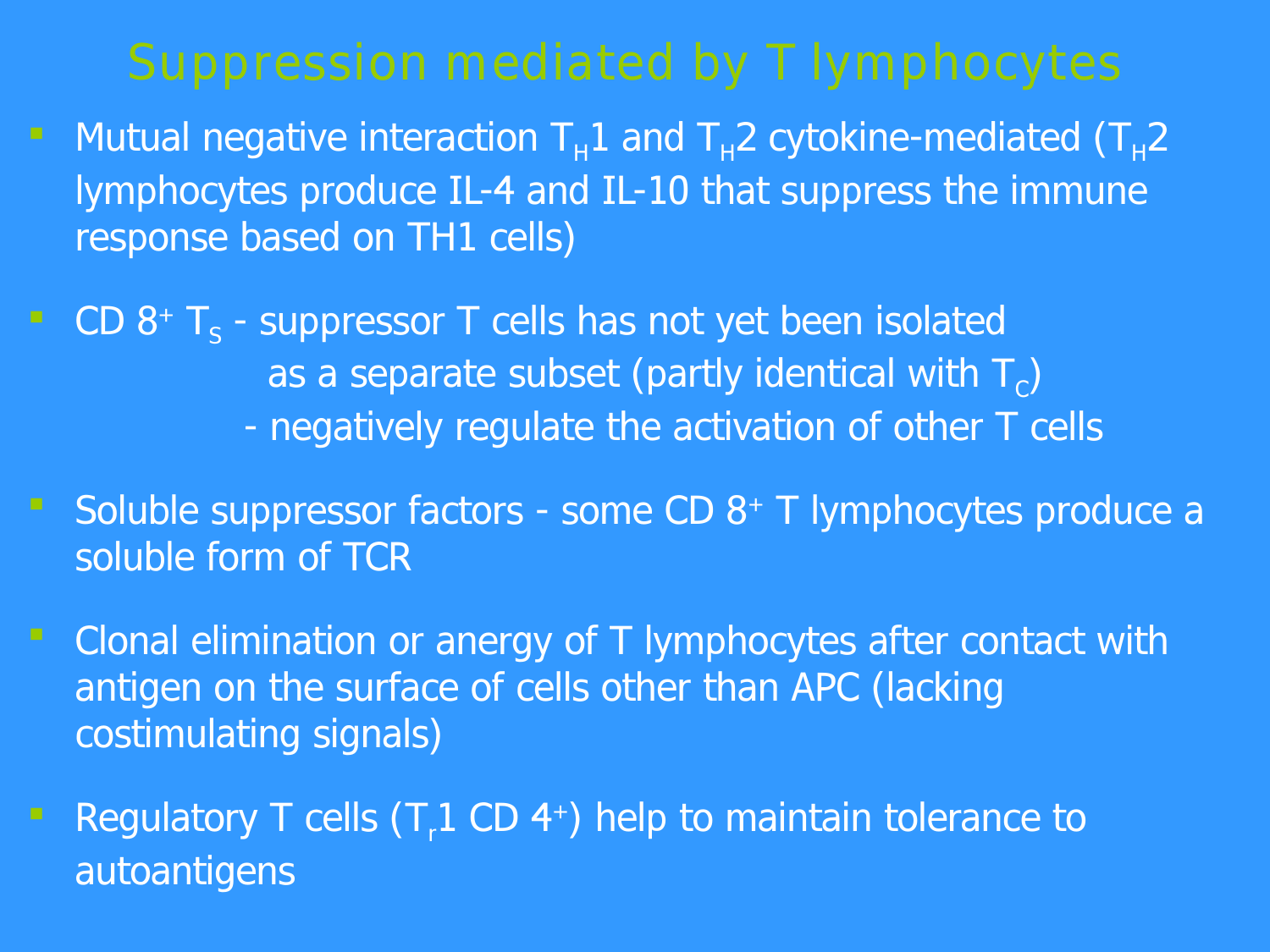

# Suppression mediated by T lymphocytes
Mutual negative interaction TH1 and TH2 cytokine-mediated (TH2 lymphocytes produce IL-4 and IL-10 that suppress the immune response based on TH1 cells)

CD 8+ TS - suppressor T cells has not yet been isolated
                as a separate subset (partly identical with TC)
              - negatively regulate the activation of other T cells

Soluble suppressor factors - some CD 8+ T lymphocytes produce a soluble form of TCR

Clonal elimination or anergy of T lymphocytes after contact with antigen on the surface of cells other than APC (lacking costimulating signals)

Regulatory T cells (Tr1 CD 4+) help to maintain tolerance to autoantigens